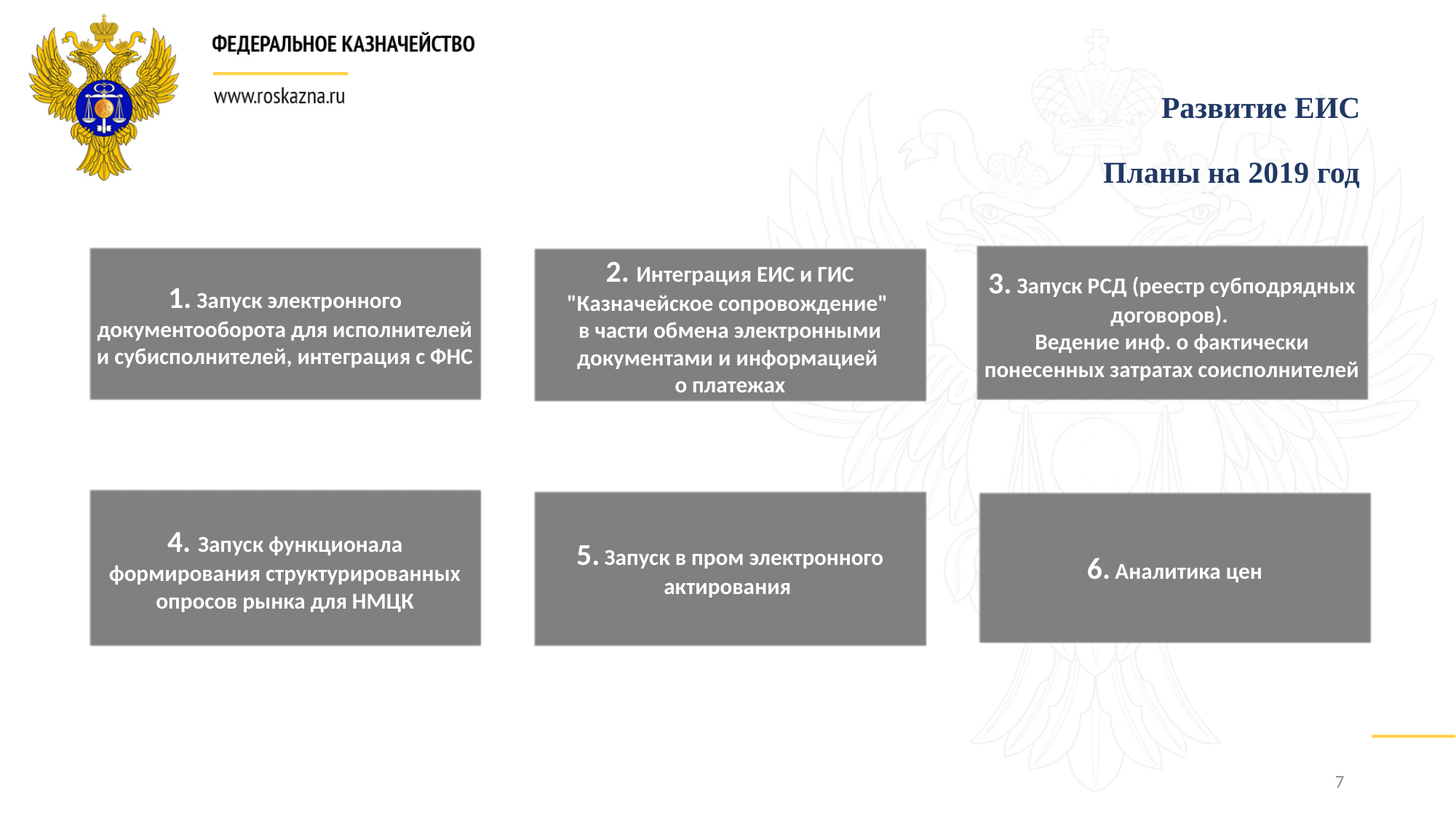

Развитие ЕИС
Планы на 2019 год

3. Запуск РСД (реестр субподрядных договоров).
Ведение инф. о фактически понесенных затратах соисполнителей

1. Запуск электронного документооборота для исполнителей и субисполнителей, интеграция с ФНС

2. Интеграция ЕИС и ГИС "Казначейское сопровождение"
в части обмена электронными документами и информацией
о платежах

4. Запуск функционала формирования структурированных опросов рынка для НМЦК

5. Запуск в пром электронного актирования

6. Аналитика цен

7